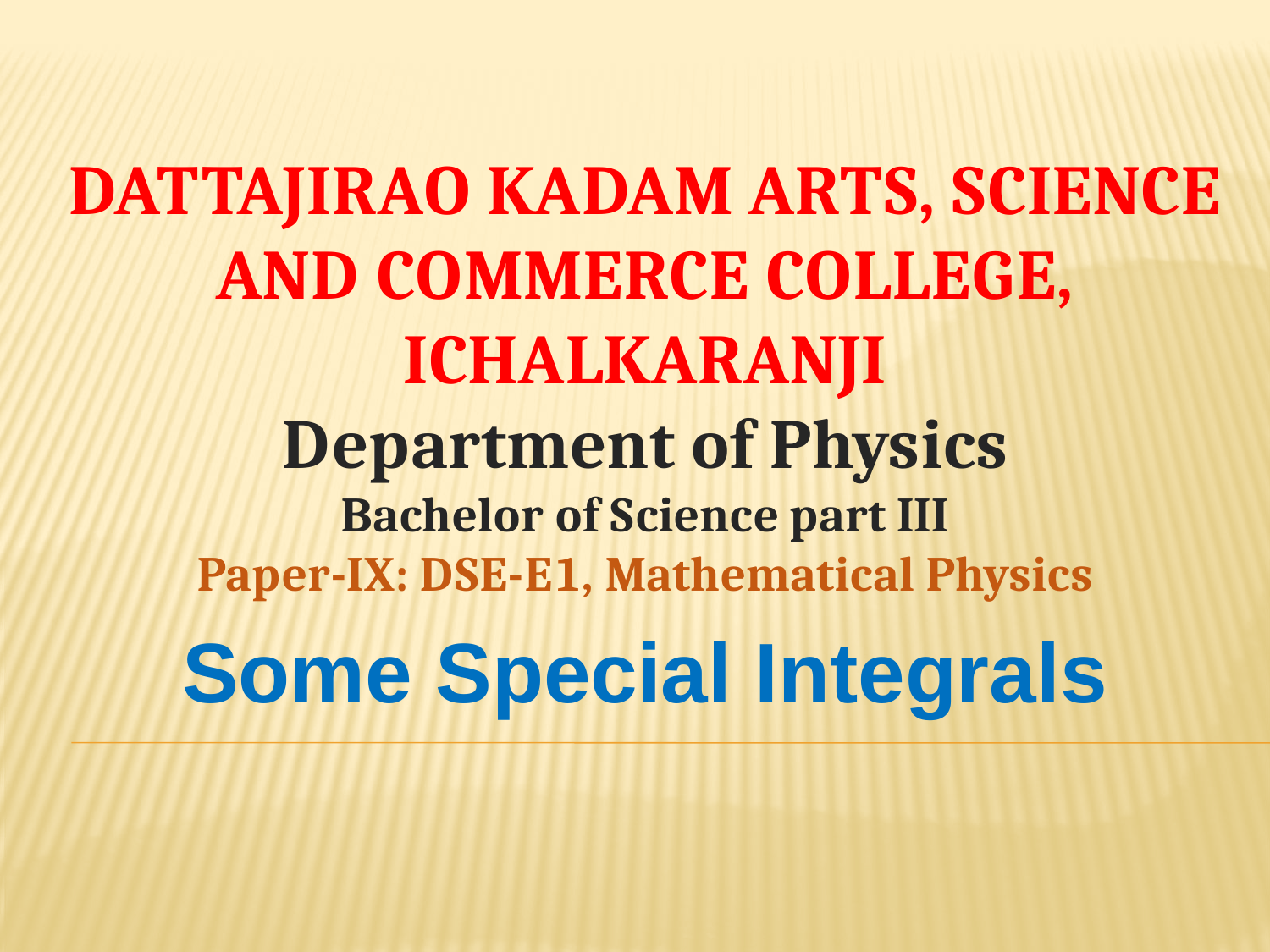

DATTAJIRAO KADAM ARTS, SCIENCE AND COMMERCE COLLEGE, ICHALKARANJI
Department of Physics
Bachelor of Science part III
Paper-IX: DSE-E1, Mathematical Physics
Some Special Integrals